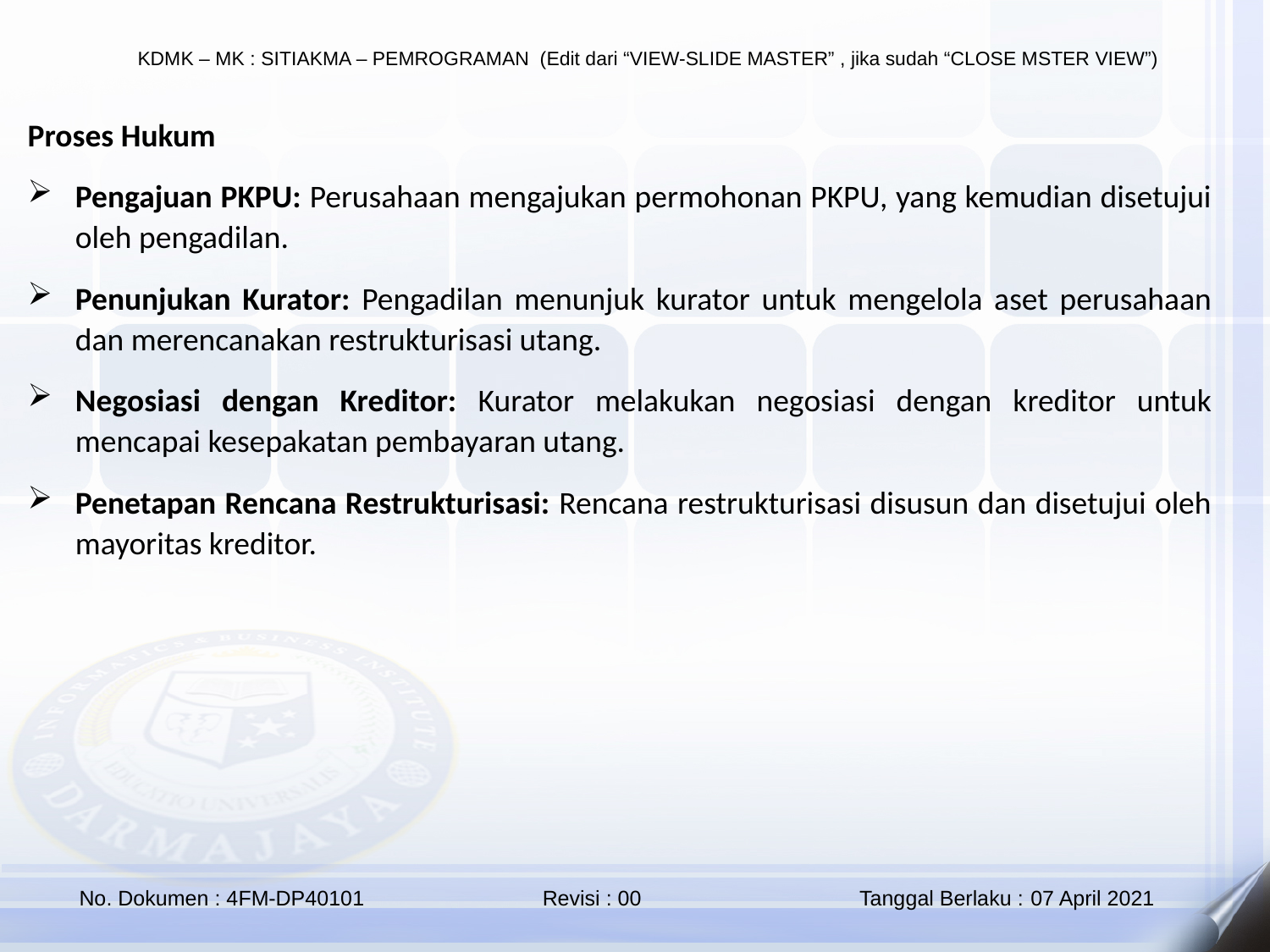

Proses Hukum
Pengajuan PKPU: Perusahaan mengajukan permohonan PKPU, yang kemudian disetujui oleh pengadilan.
Penunjukan Kurator: Pengadilan menunjuk kurator untuk mengelola aset perusahaan dan merencanakan restrukturisasi utang.
Negosiasi dengan Kreditor: Kurator melakukan negosiasi dengan kreditor untuk mencapai kesepakatan pembayaran utang.
Penetapan Rencana Restrukturisasi: Rencana restrukturisasi disusun dan disetujui oleh mayoritas kreditor.